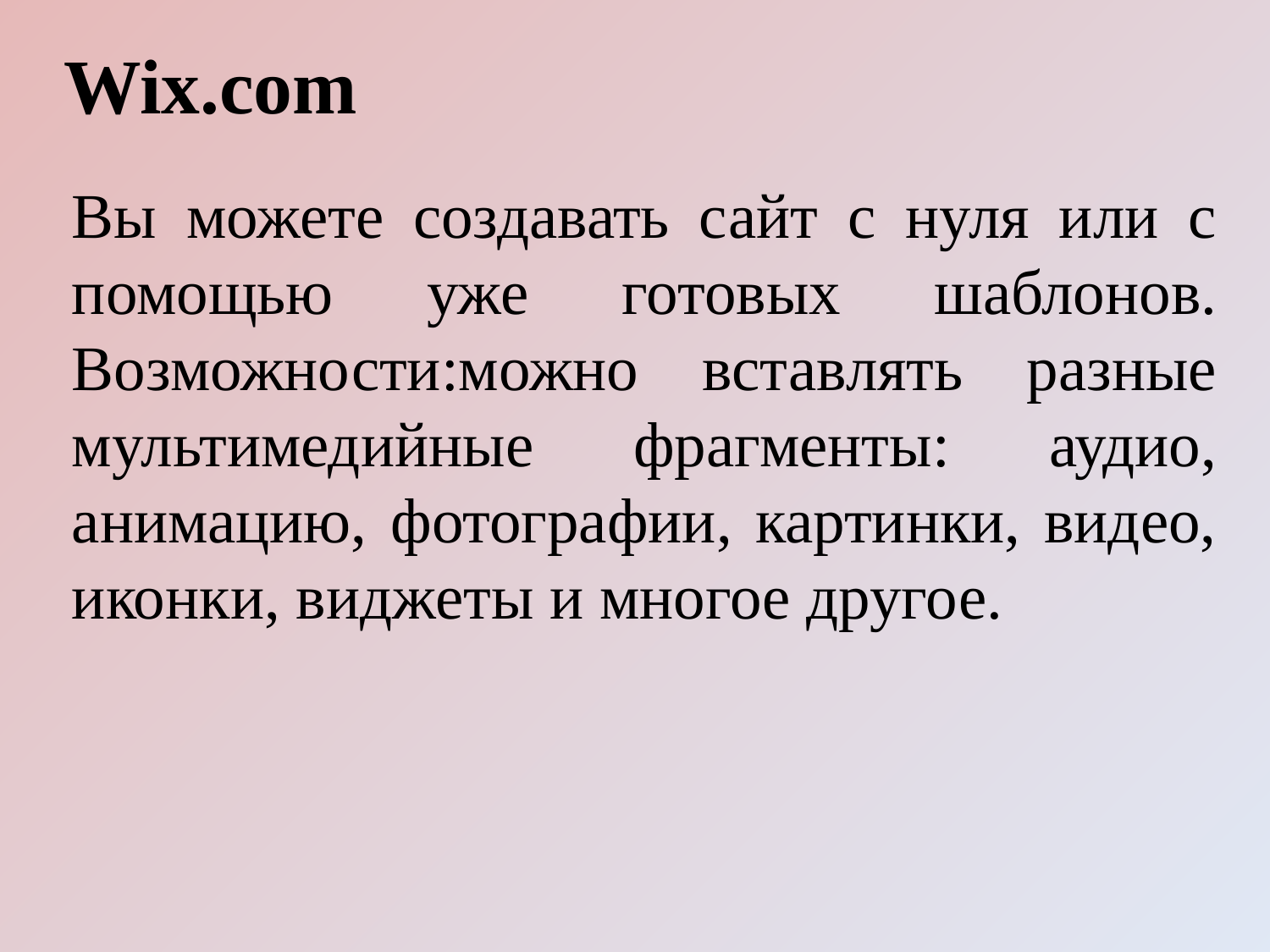

Wix.com
Вы можете создавать сайт с нуля или с помощью уже готовых шаблонов. Возможности:можно вставлять разные мультимедийные фрагменты: аудио, анимацию, фотографии, картинки, видео, иконки, виджеты и многое другое.